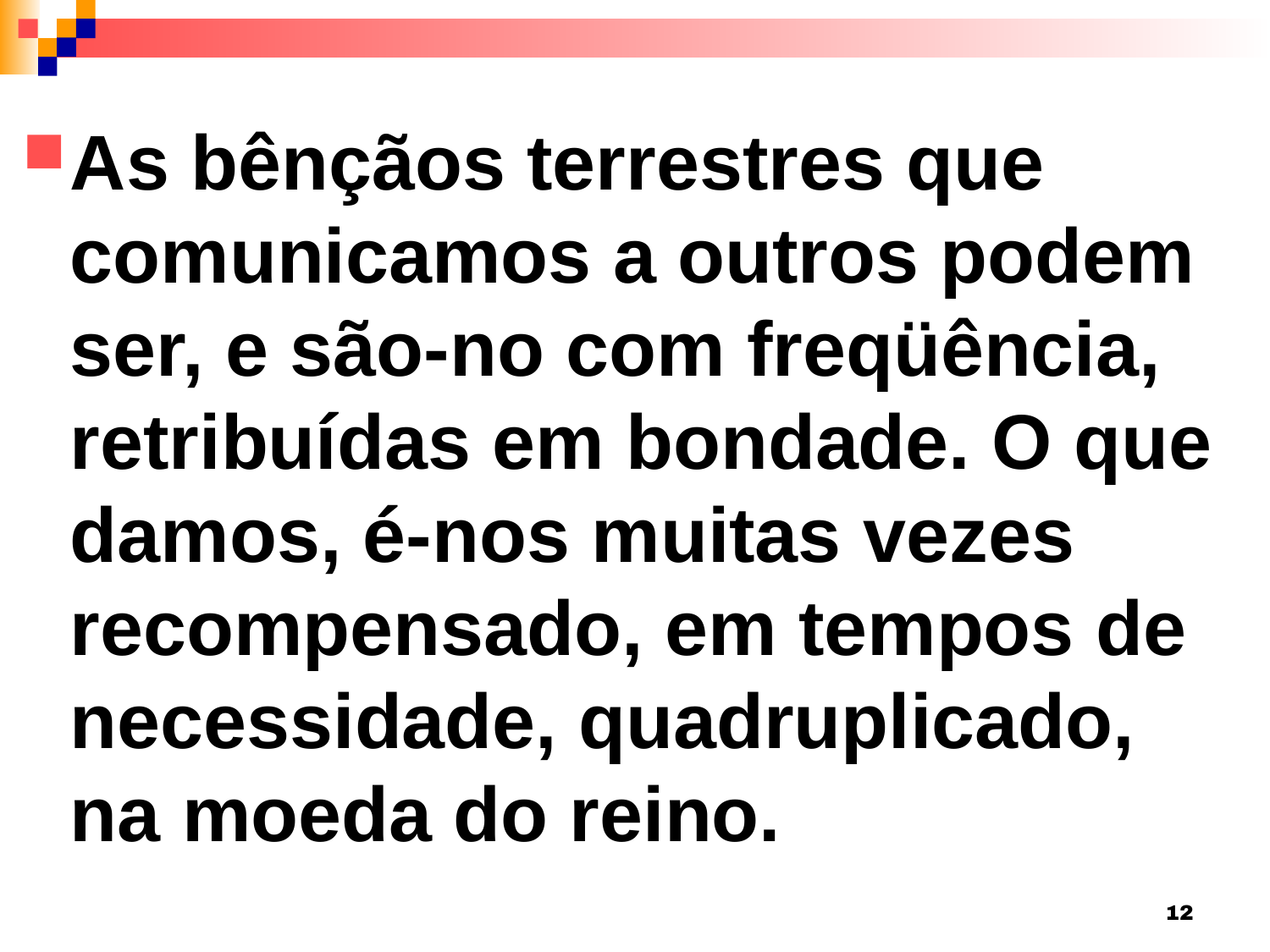

As bênçãos terrestres que comunicamos a outros podem ser, e são-no com freqüência, retribuídas em bondade. O que damos, é-nos muitas vezes recompensado, em tempos de necessidade, quadruplicado, na moeda do reino.
12